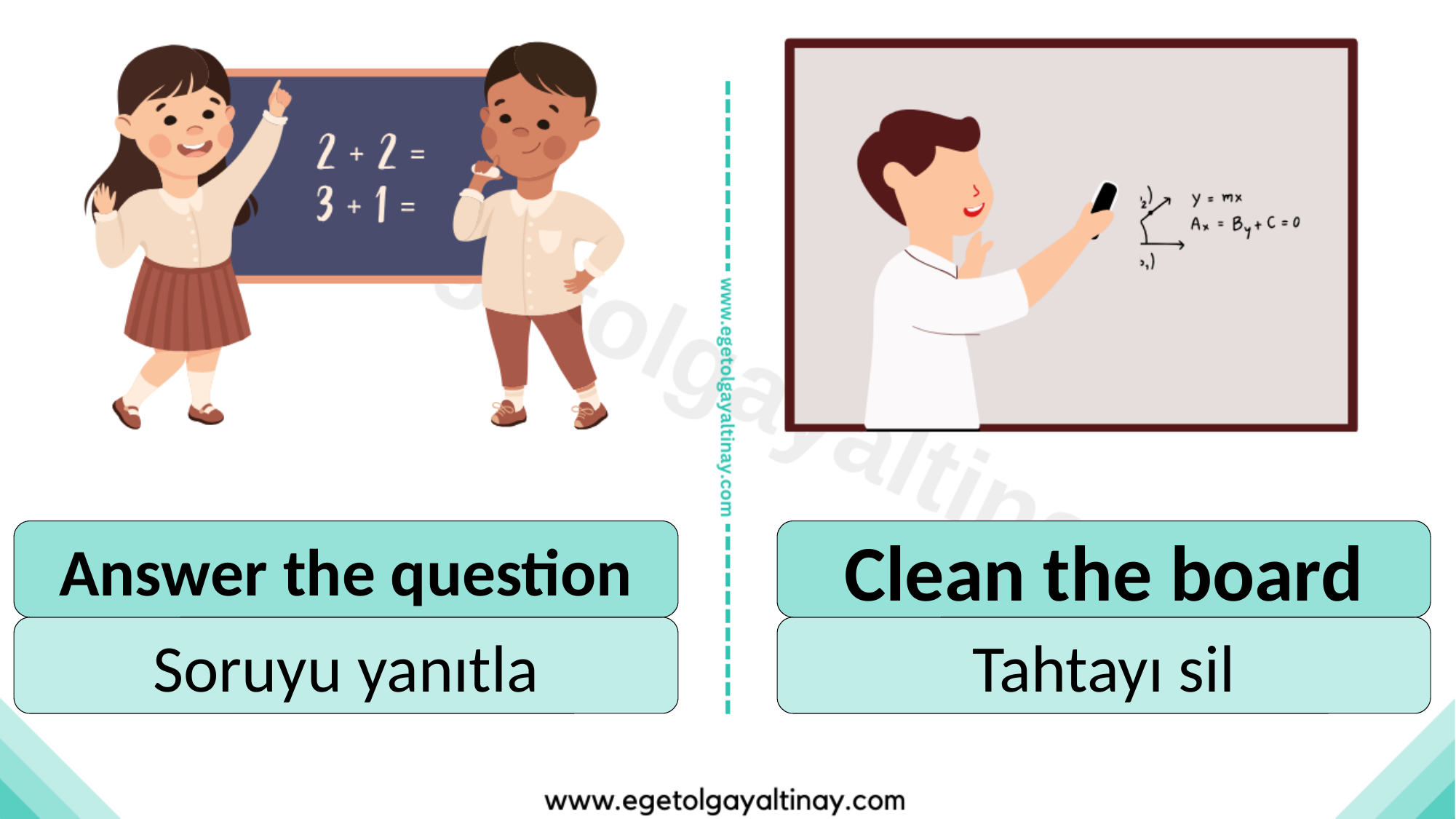

Answer the question
Clean the board
Soruyu yanıtla
Tahtayı sil